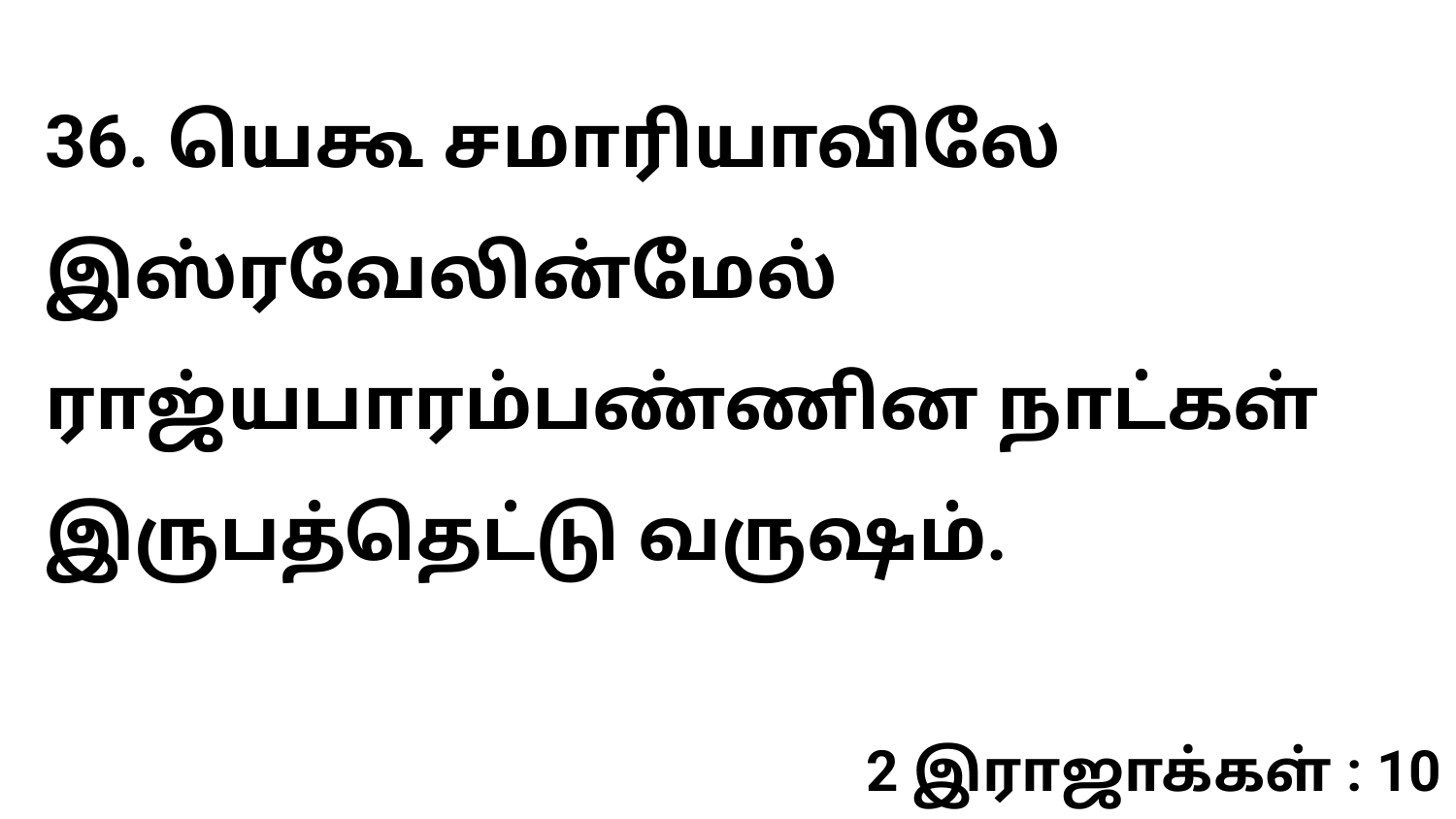

36. யெகூ சமாரியாவிலே இஸ்ரவேலின்மேல் ராஜ்யபாரம்பண்ணின நாட்கள் இருபத்தெட்டு வருஷம்.
2 இராஜாக்கள் : 10